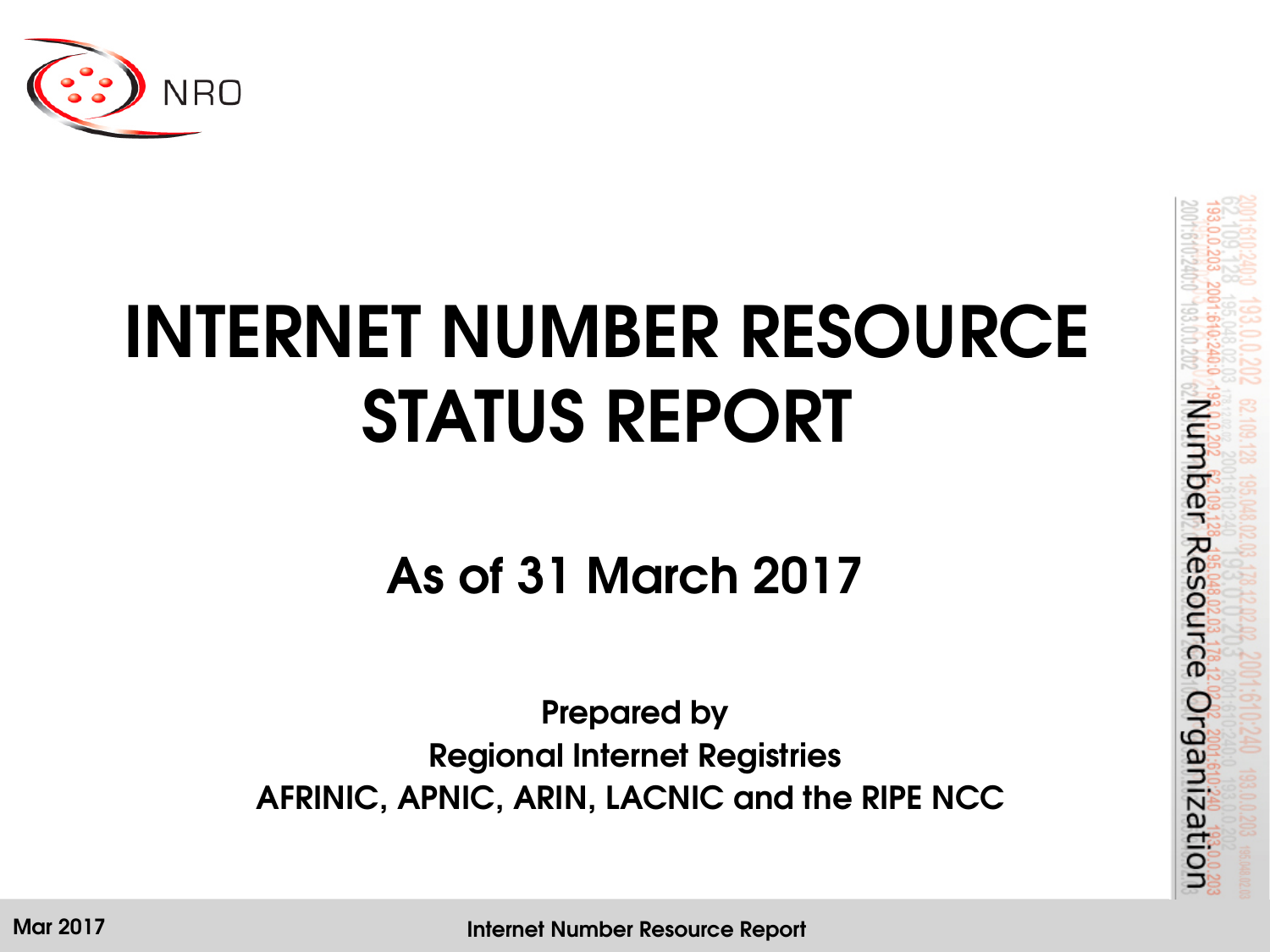

INTERNET NUMBER RESOURCE STATUS REPORT
As of 31 March 2017
Prepared by
Regional Internet Registries
AFRINIC, APNIC, ARIN, LACNIC and the RIPE NCC
Mar 2017
Internet Number Resource Report